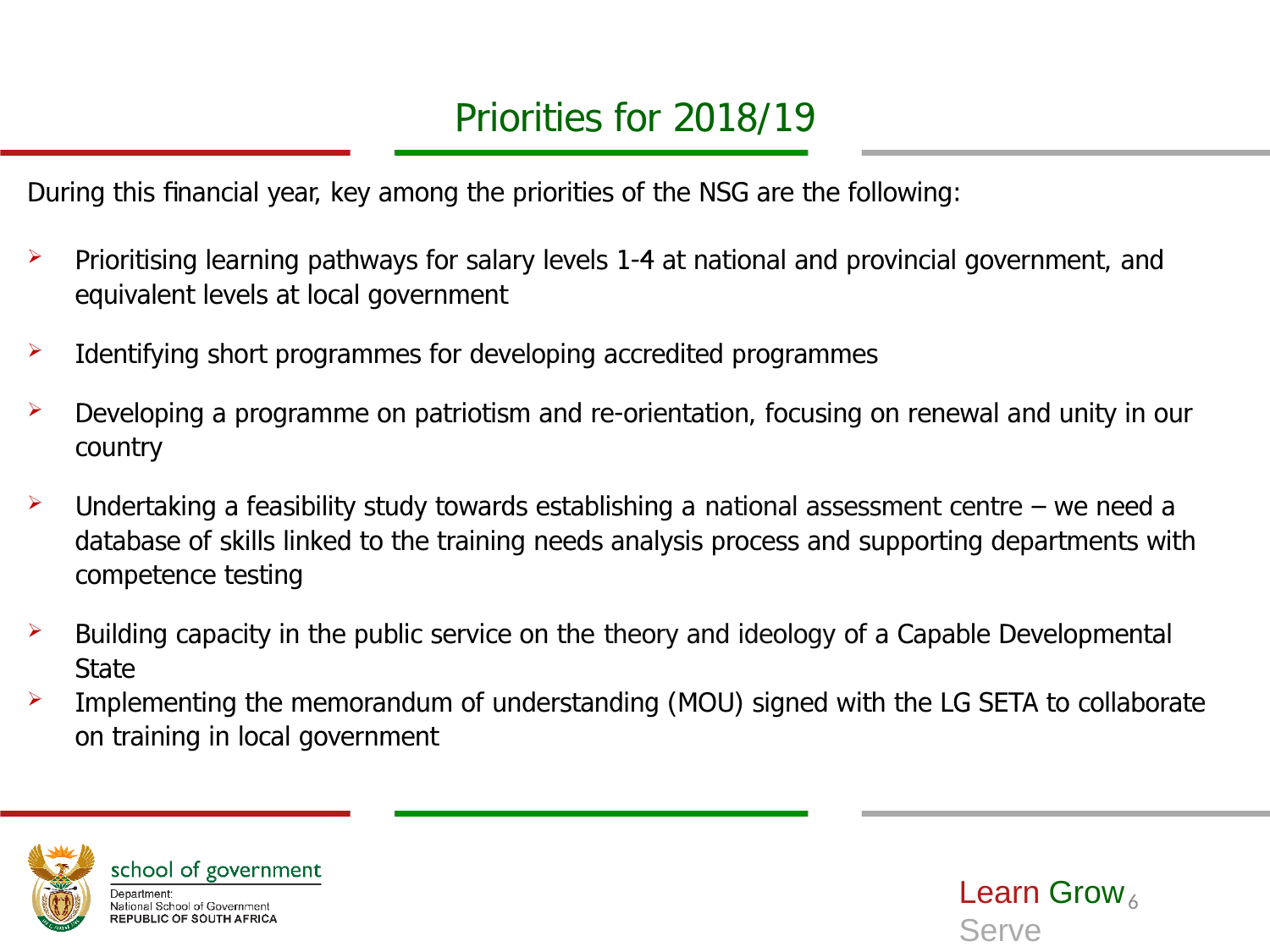

# Priorities for 2018/19

During this financial year, key among the priorities of the NSG are the following:

Prioritising learning pathways for salary levels 1-4 at national and provincial government, and equivalent levels at local government

Identifying short programmes for developing accredited programmes

Developing a programme on patriotism and re-orientation, focusing on renewal and unity in our country

Undertaking a feasibility study towards establishing a national assessment centre – we need a database of skills linked to the training needs analysis process and supporting departments with competence testing

Building capacity in the public service on the theory and ideology of a Capable Developmental State
Implementing the memorandum of understanding (MOU) signed with the LG SETA to collaborate on training in local government

6